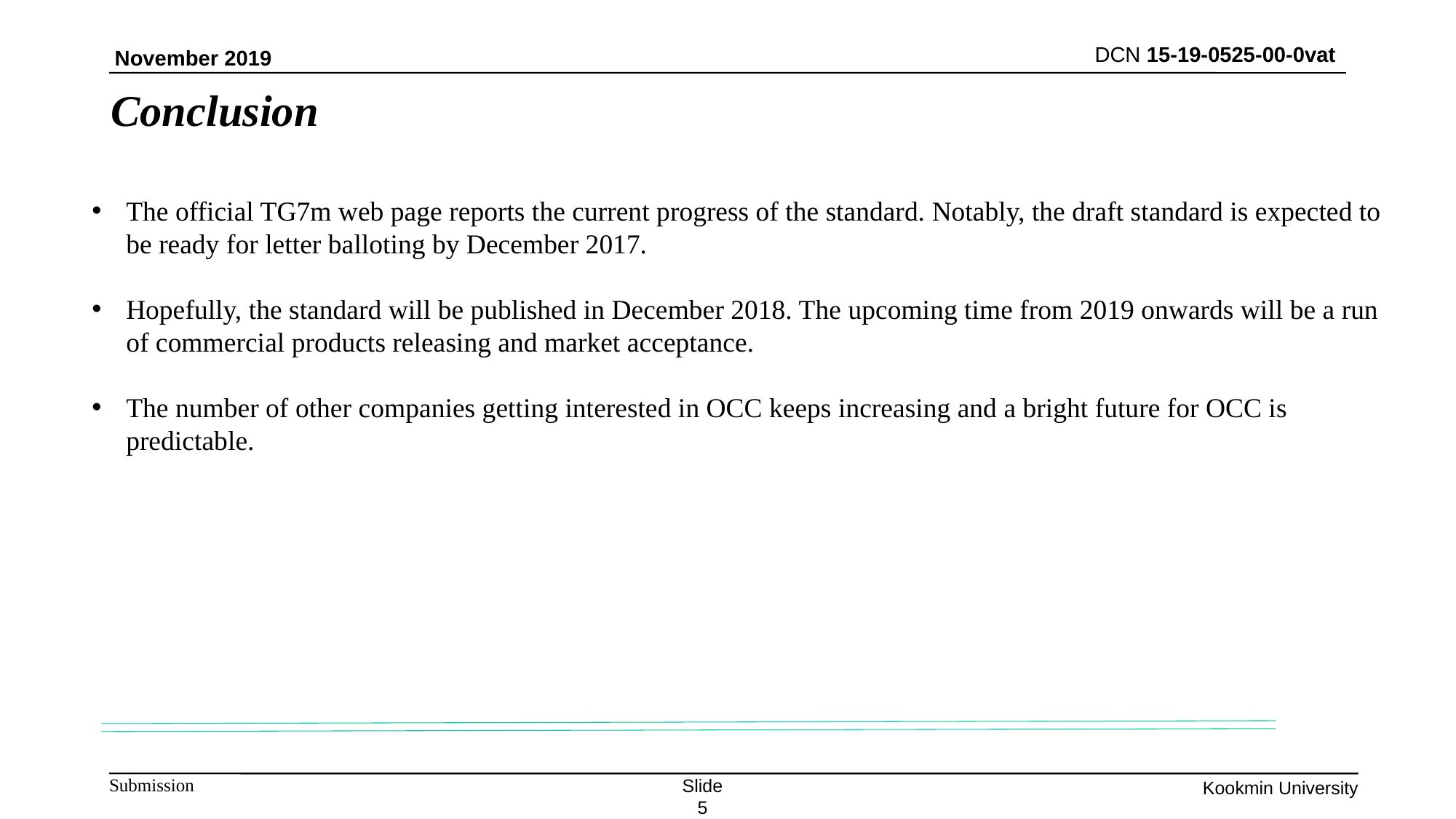

November 2019
# Conclusion
The official TG7m web page reports the current progress of the standard. Notably, the draft standard is expected to be ready for letter balloting by December 2017.

Hopefully, the standard will be published in December 2018. The upcoming time from 2019 onwards will be a run of commercial products releasing and market acceptance.

The number of other companies getting interested in OCC keeps increasing and a bright future for OCC is predictable.
Slide 5
Kookmin University